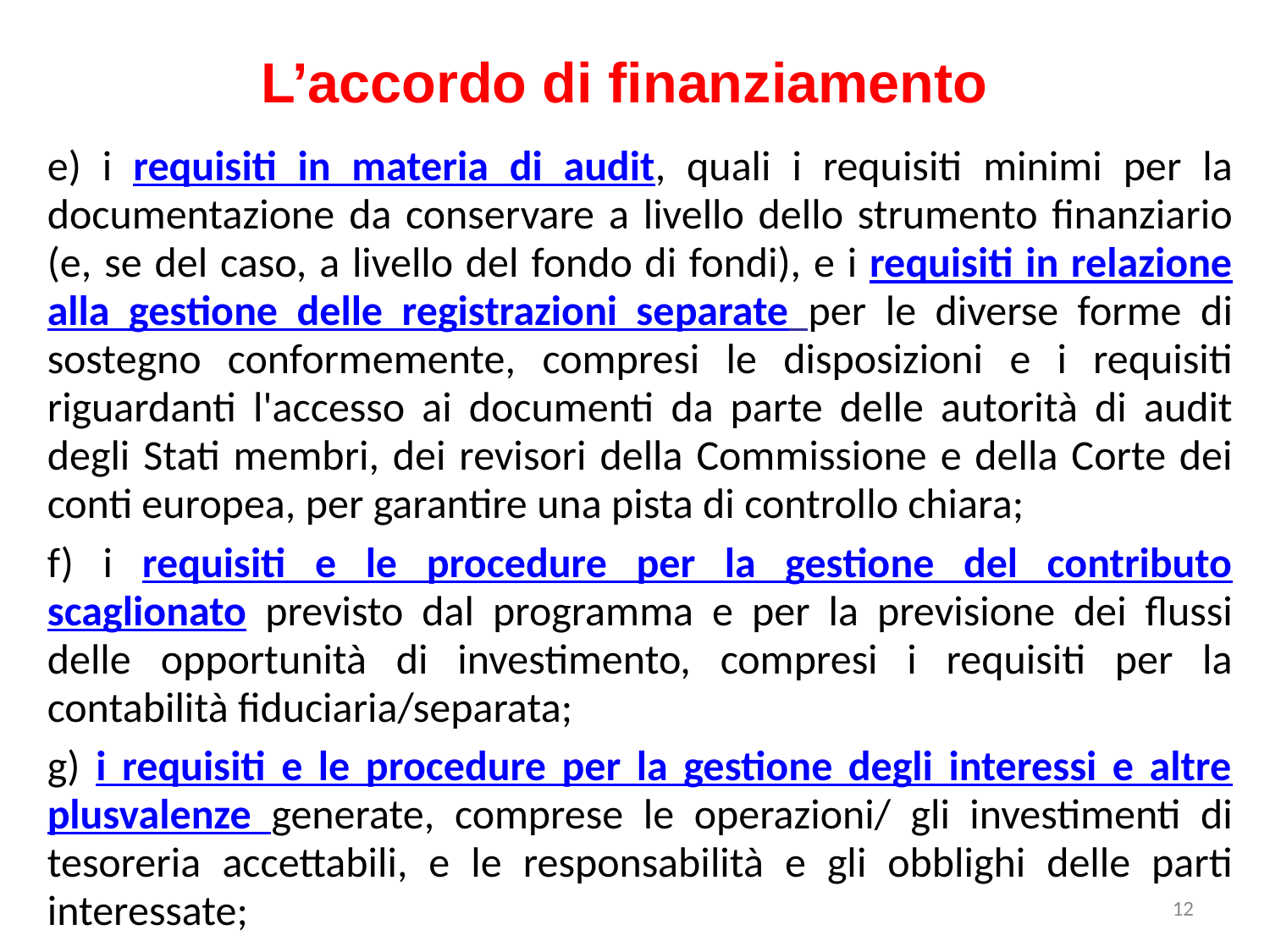

L’accordo di finanziamento
e) i requisiti in materia di audit, quali i requisiti minimi per la documentazione da conservare a livello dello strumento finanziario (e, se del caso, a livello del fondo di fondi), e i requisiti in relazione alla gestione delle registrazioni separate per le diverse forme di sostegno conformemente, compresi le disposizioni e i requisiti riguardanti l'accesso ai documenti da parte delle autorità di audit degli Stati membri, dei revisori della Commissione e della Corte dei conti europea, per garantire una pista di controllo chiara;
f) i requisiti e le procedure per la gestione del contributo scaglionato previsto dal programma e per la previsione dei flussi delle opportunità di investimento, compresi i requisiti per la contabilità fiduciaria/separata;
g) i requisiti e le procedure per la gestione degli interessi e altre plusvalenze generate, comprese le operazioni/ gli investimenti di tesoreria accettabili, e le responsabilità e gli obblighi delle parti interessate;

12